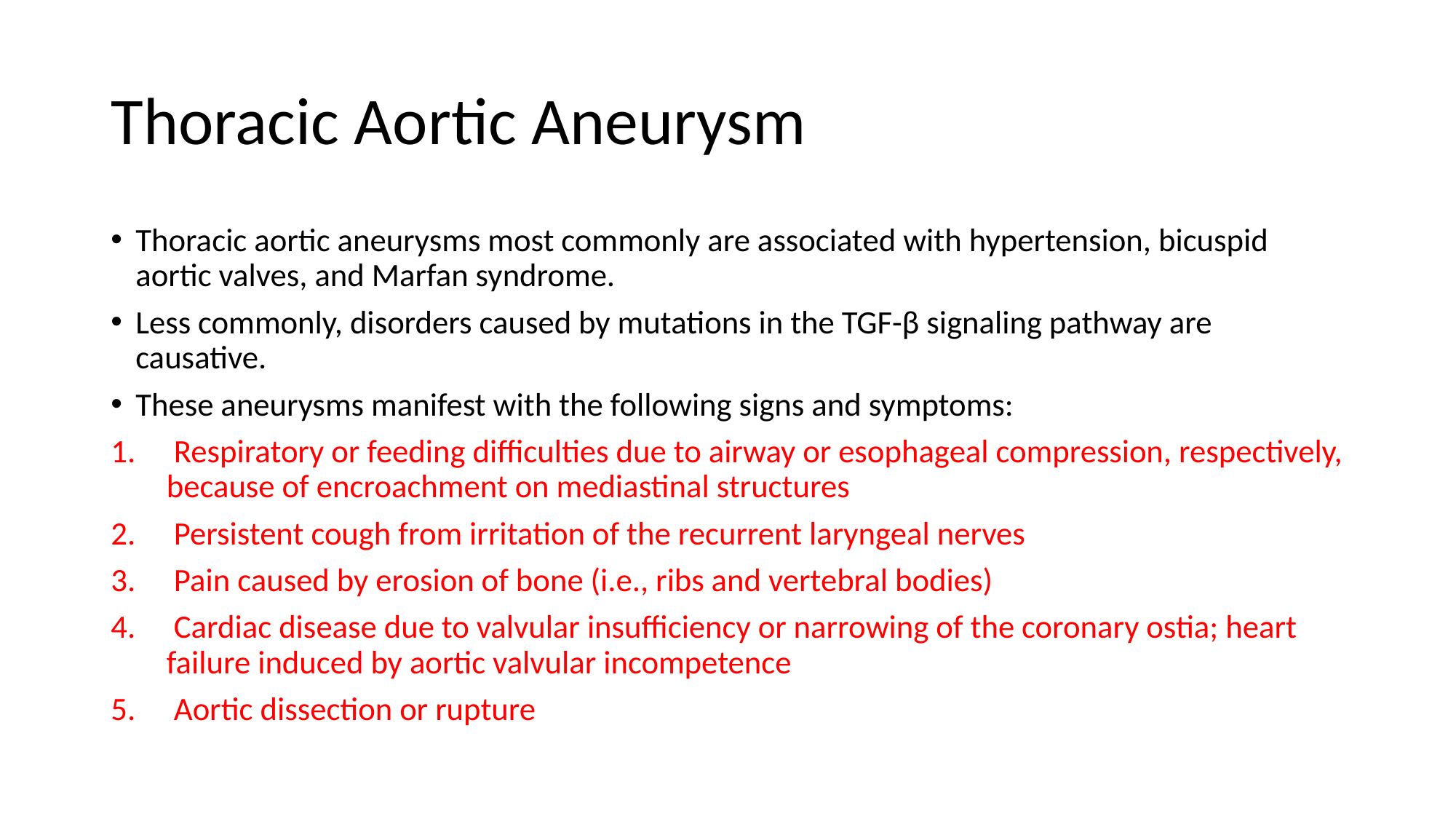

# Thoracic Aortic Aneurysm
Thoracic aortic aneurysms most commonly are associated with hypertension, bicuspid aortic valves, and Marfan syndrome.
Less commonly, disorders caused by mutations in the TGF-β signaling pathway are causative.
These aneurysms manifest with the following signs and symptoms:
 Respiratory or feeding difficulties due to airway or esophageal compression, respectively, because of encroachment on mediastinal structures
 Persistent cough from irritation of the recurrent laryngeal nerves
 Pain caused by erosion of bone (i.e., ribs and vertebral bodies)
 Cardiac disease due to valvular insufficiency or narrowing of the coronary ostia; heart failure induced by aortic valvular incompetence
 Aortic dissection or rupture